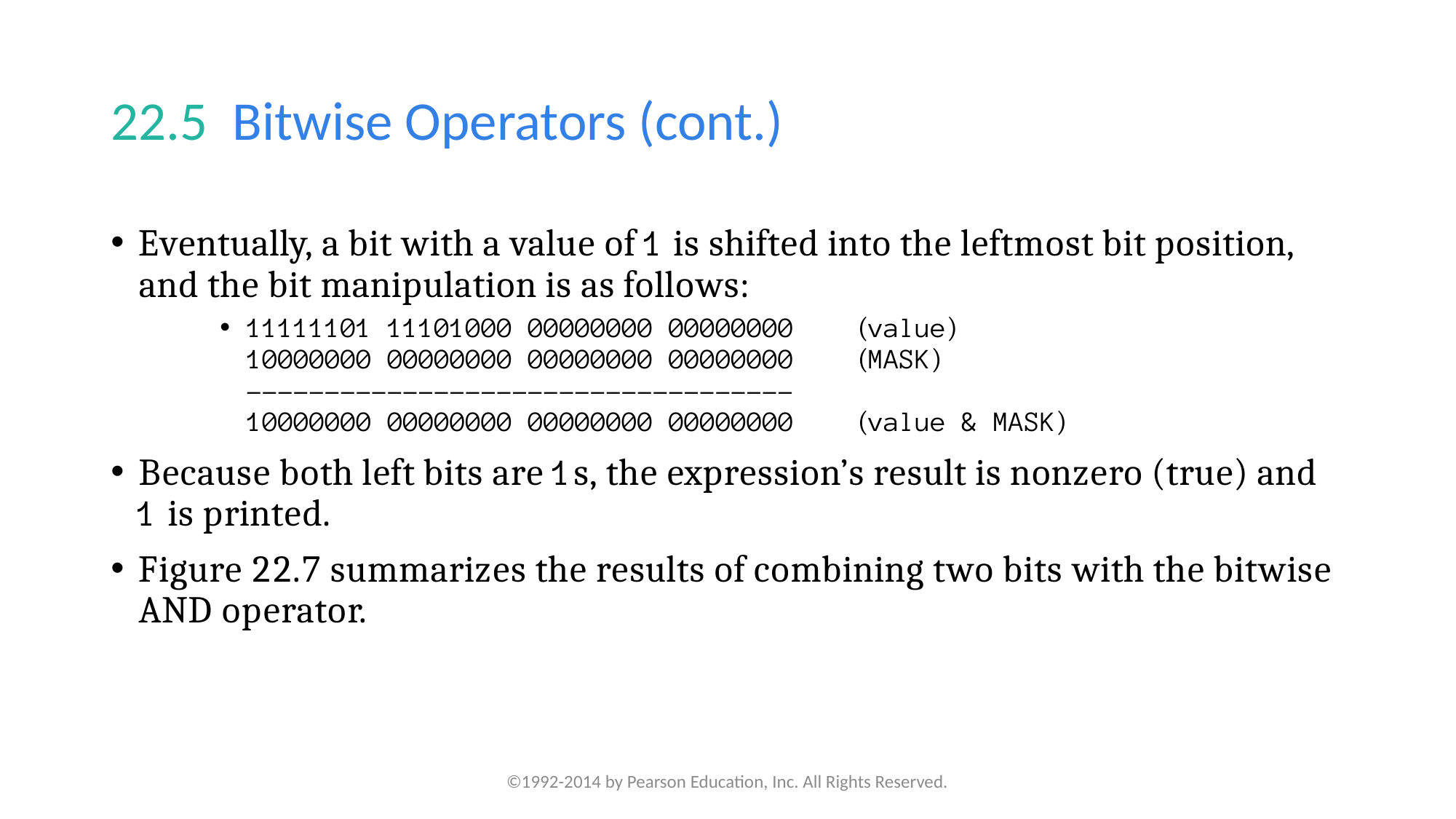

# 22.5  Bitwise Operators (cont.)
Eventually, a bit with a value of 1 is shifted into the leftmost bit position, and the bit manipulation is as follows:
11111101 11101000 00000000 00000000    (value)
10000000 00000000 00000000 00000000    (MASK)
-----------------------------------
10000000 00000000 00000000 00000000    (value & MASK)
Because both left bits are 1s, the expression’s result is nonzero (true) and 1 is printed.
Figure 22.7 summarizes the results of combining two bits with the bitwise AND operator.
©1992-2014 by Pearson Education, Inc. All Rights Reserved.